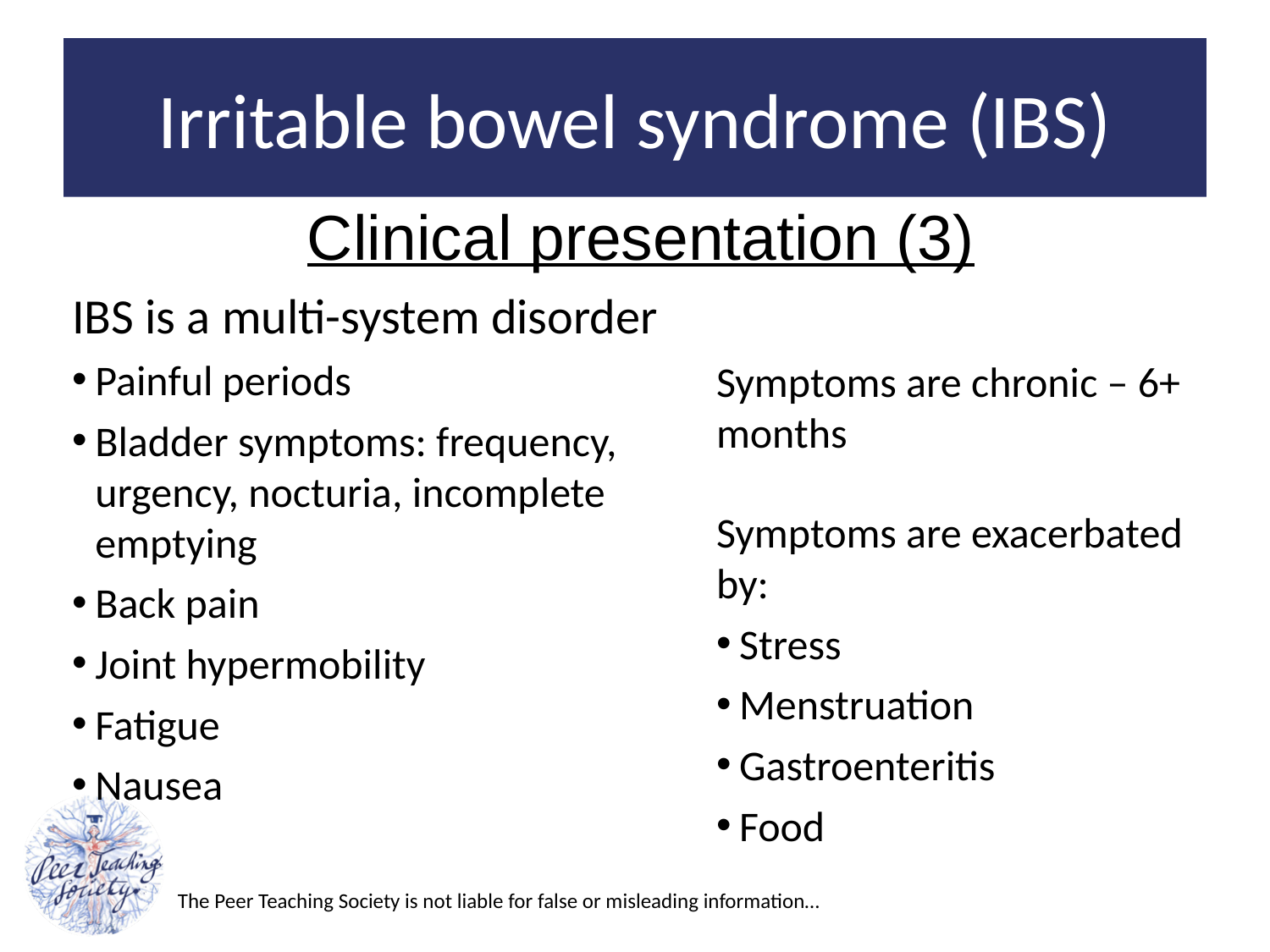

# Irritable bowel syndrome (IBS)
Clinical presentation (3)
IBS is a multi-system disorder
Painful periods
Bladder symptoms: frequency, urgency, nocturia, incomplete emptying
Back pain
Joint hypermobility
Fatigue
Nausea

Symptoms are chronic – 6+ months

Symptoms are exacerbated by:
Stress
Menstruation
Gastroenteritis
Food